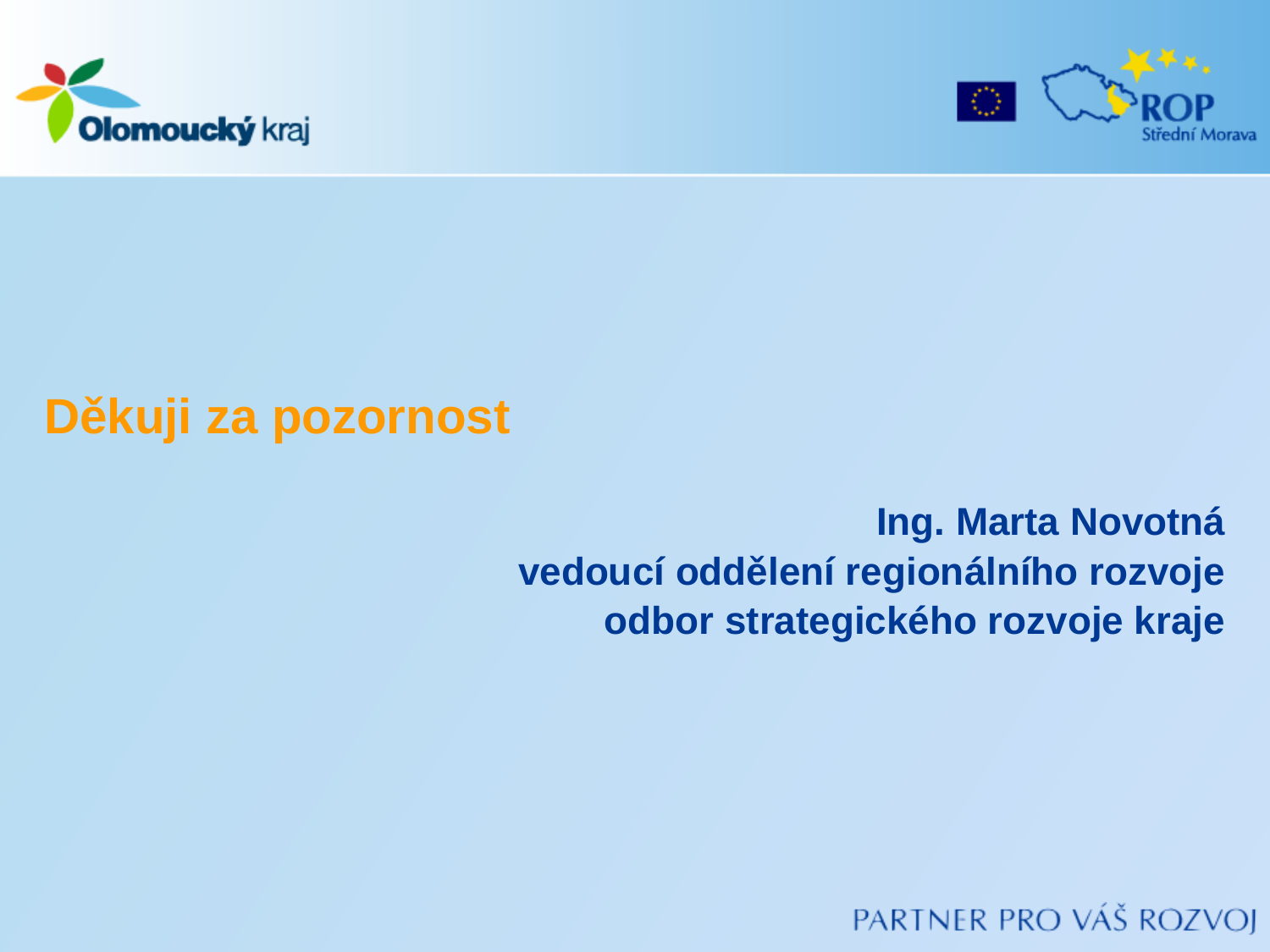

#

Děkuji za pozornost

						Ing. Marta Novotná
			vedoucí oddělení regionálního rozvoje
odbor strategického rozvoje kraje